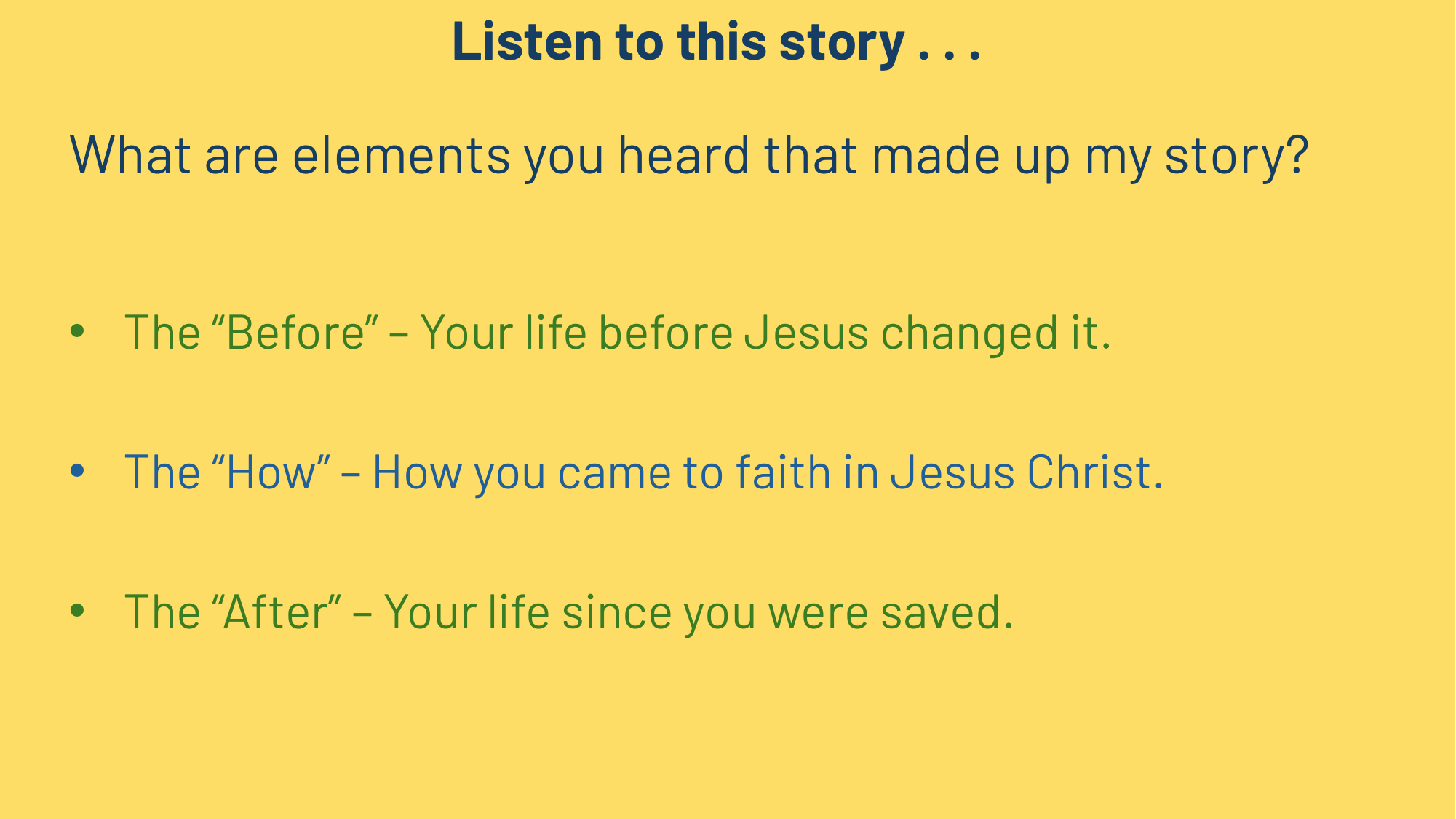

Listen to this story . . .
What are elements you heard that made up my story?
The “Before” – Your life before Jesus changed it.

The “How” – How you came to faith in Jesus Christ.

The “After” – Your life since you were saved.